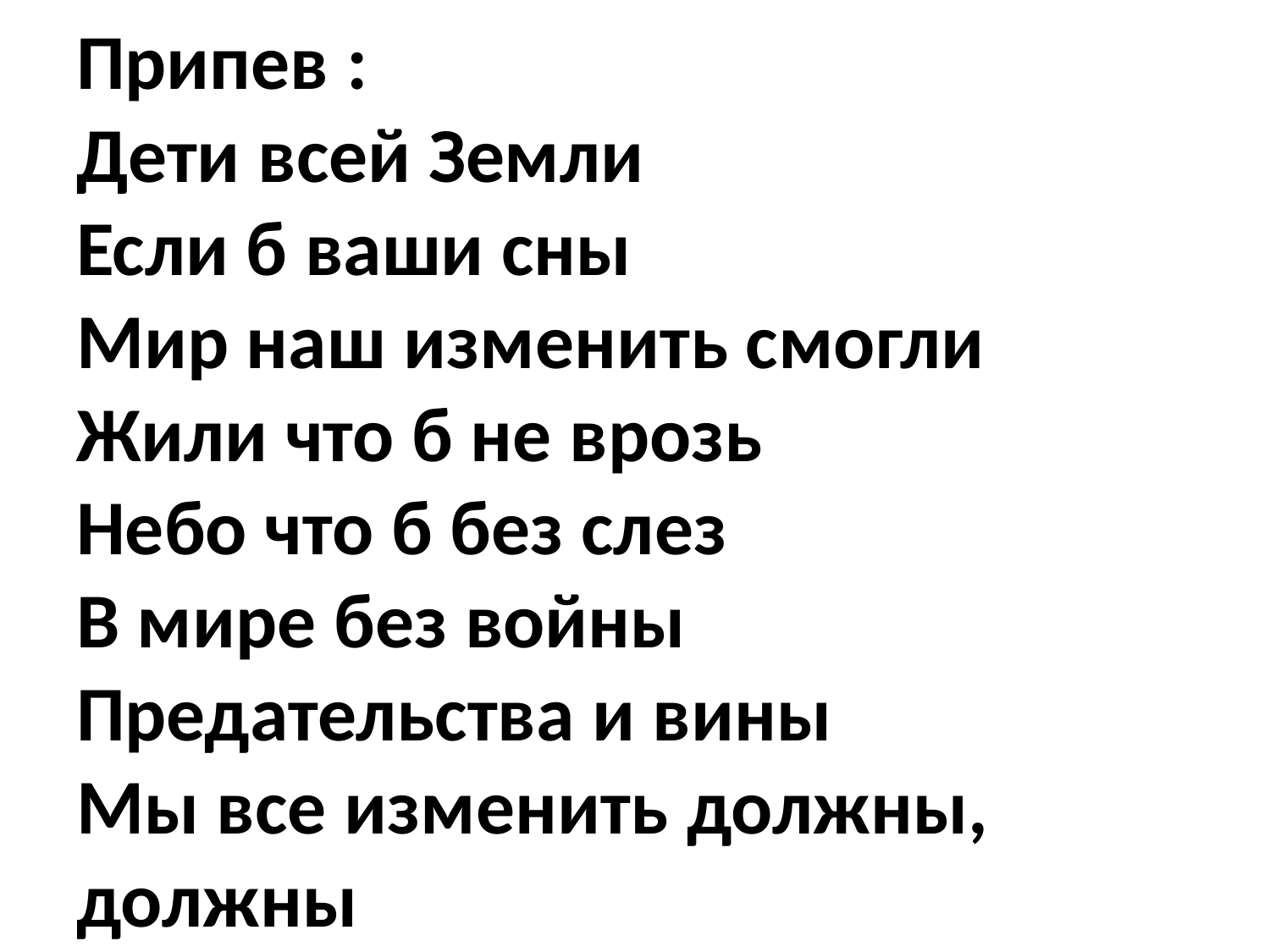

# Припев : Дети всей Земли Если б ваши сны Мир наш изменить смогли Жили что б не врозь Небо что б без слез В мире без войны Предательства и вины Мы все изменить должны, должны